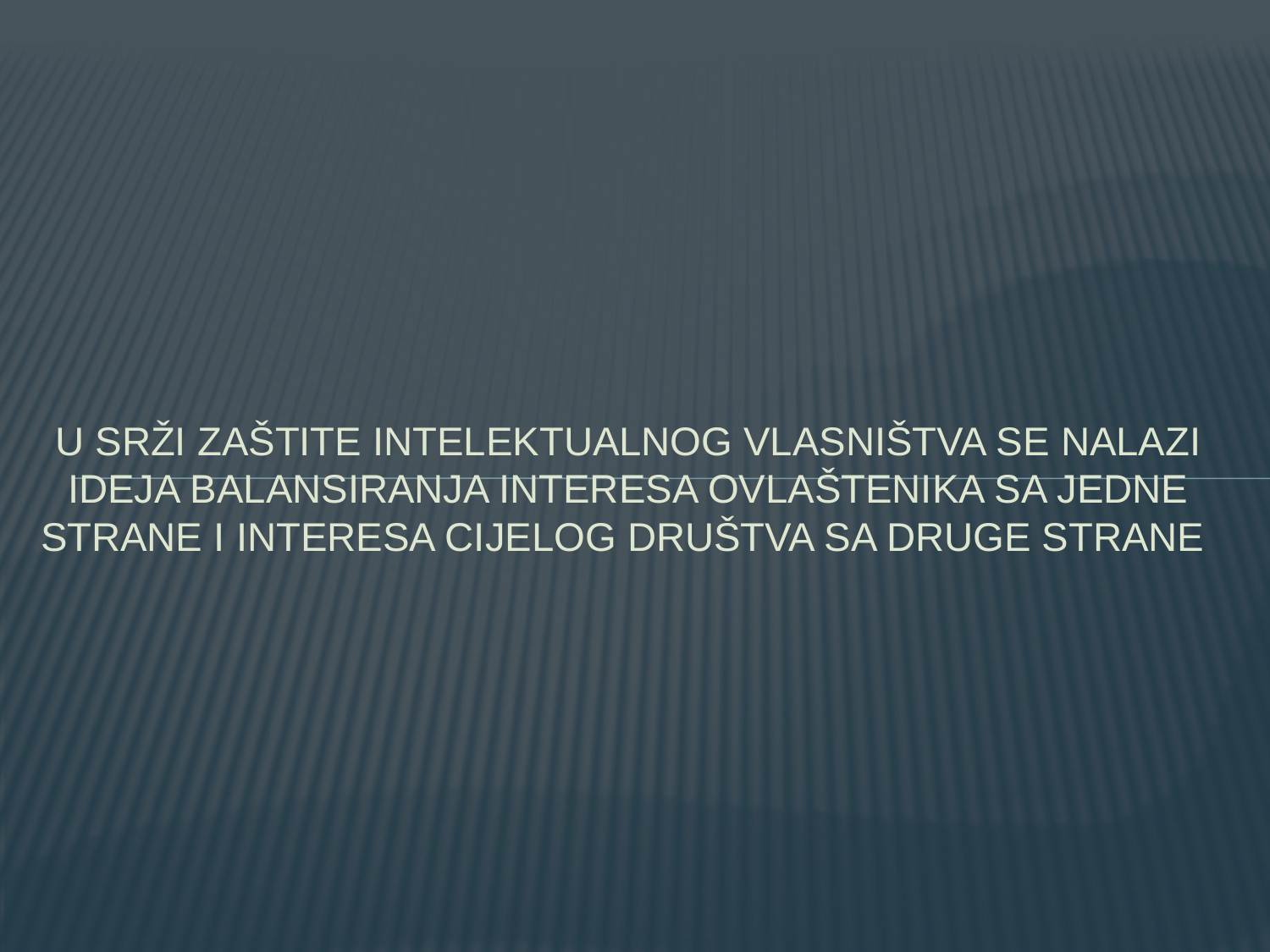

# U srži zaštite intelektualnog vlasništva se nalazi ideja balansiranja interesa ovlaštenika sa jedne strane i interesa cijelog društva sa druge strane